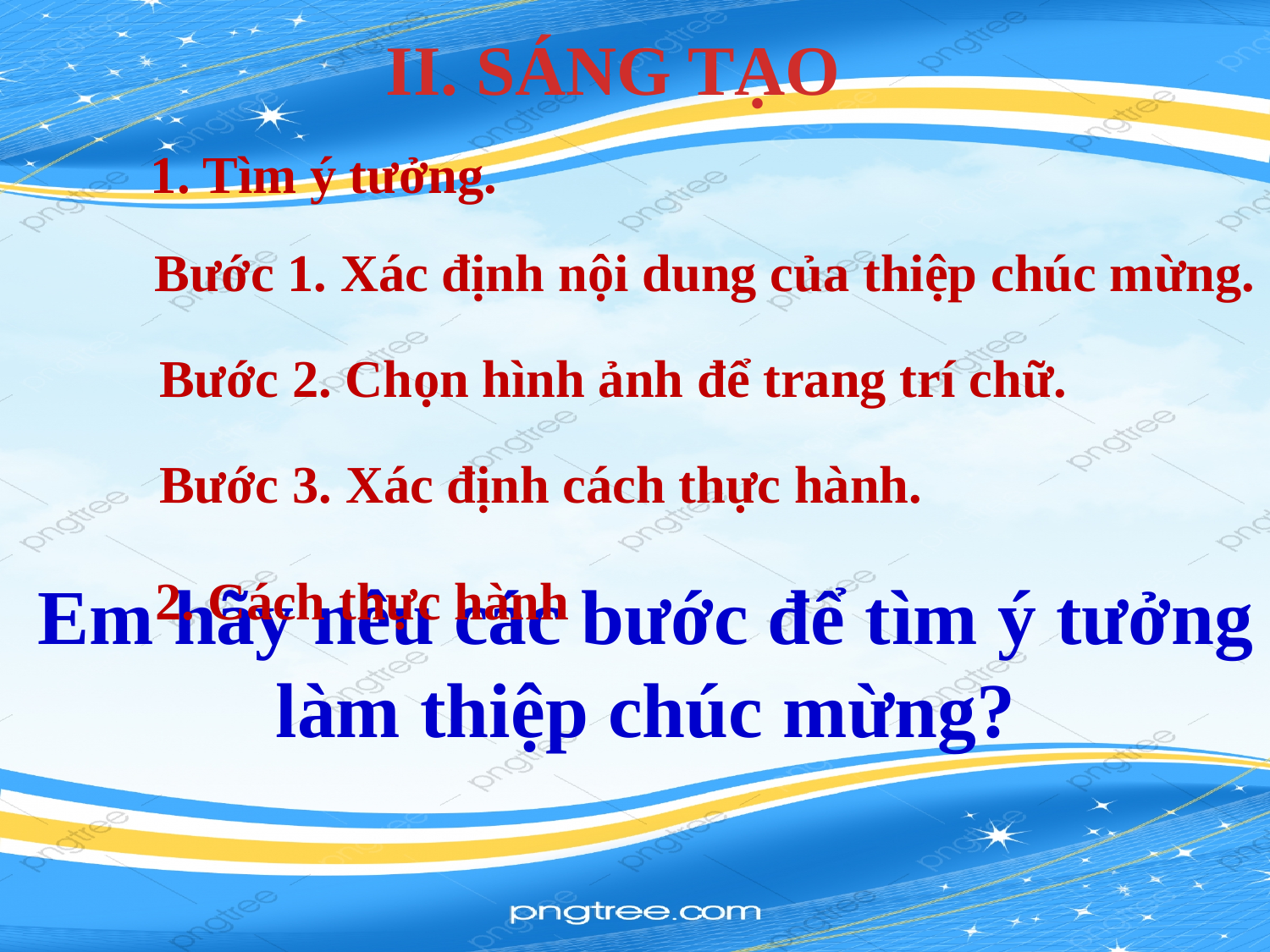

II. SÁNG TẠO
1. Tìm ý tưởng.
Bước 1. Xác định nội dung của thiệp chúc mừng.
Bước 2. Chọn hình ảnh để trang trí chữ.
Bước 3. Xác định cách thực hành.
Em hãy nêu các bước để tìm ý tưởng làm thiệp chúc mừng?
2. Cách thực hành